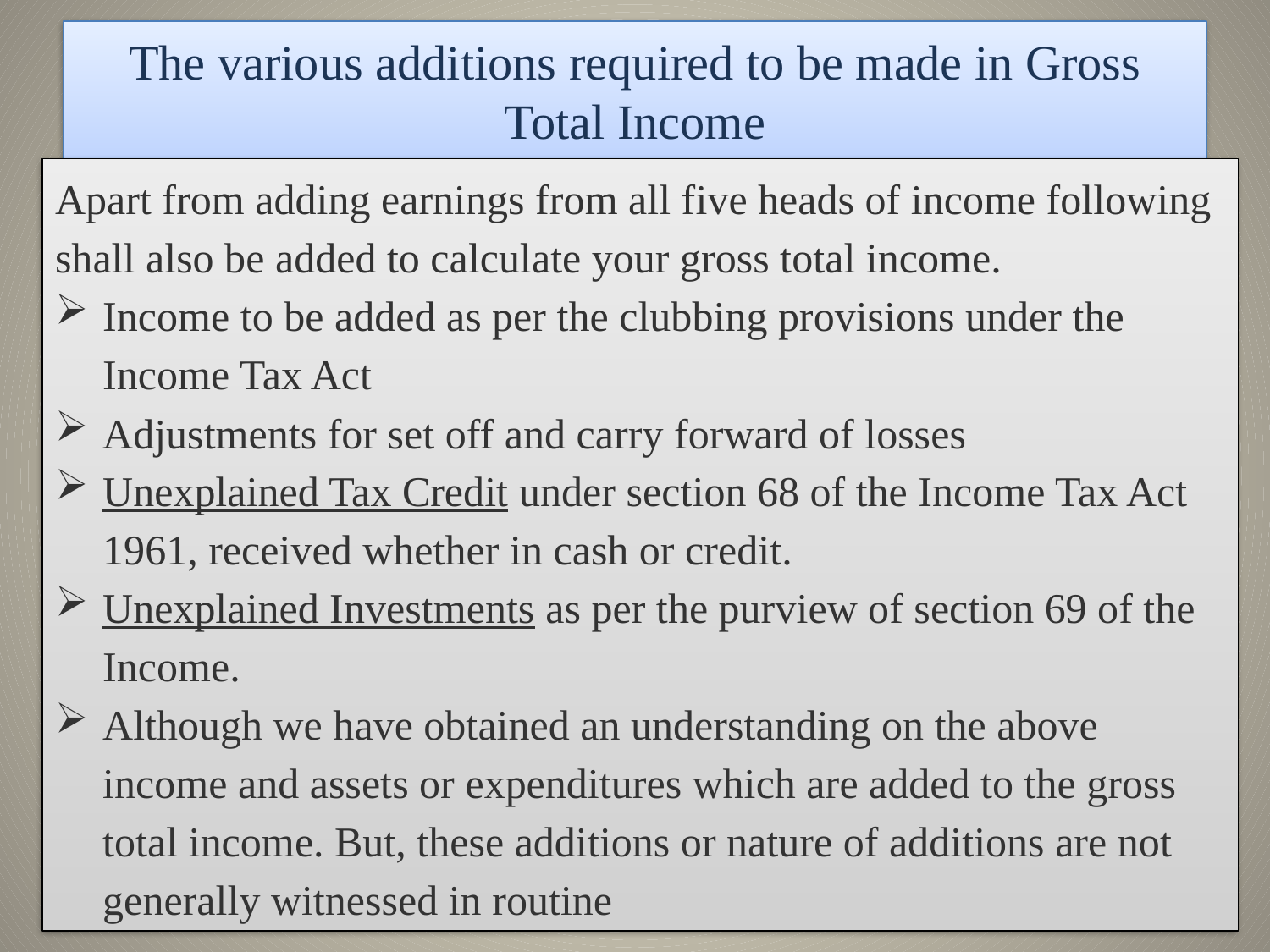

# The various additions required to be made in Gross Total Income
Apart from adding earnings from all five heads of income following shall also be added to calculate your gross total income.
Income to be added as per the clubbing provisions under the Income Tax Act
Adjustments for set off and carry forward of losses
Unexplained Tax Credit under section 68 of the Income Tax Act 1961, received whether in cash or credit.
Unexplained Investments as per the purview of section 69 of the Income.
Although we have obtained an understanding on the above income and assets or expenditures which are added to the gross total income. But, these additions or nature of additions are not generally witnessed in routine